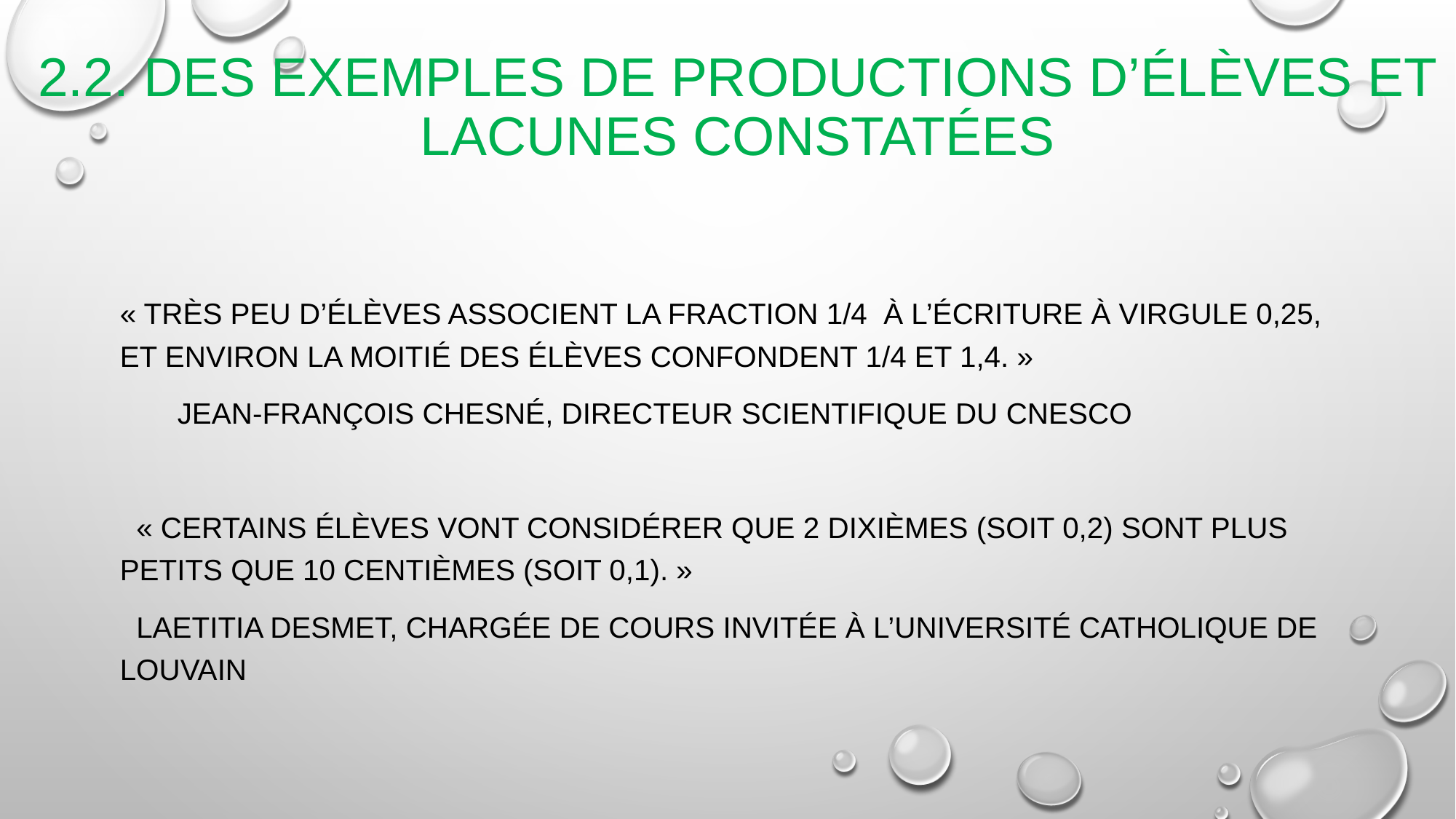

# 2.2. DES exemples de productions d’élèves et lacunes constatées
« Très peu d’élèves associent la fraction 1/4  à l’écriture à virgule 0,25, et environ la moitié des élèves confondent 1/4 et 1,4. »
       Jean-François Chesné, directeur scientifique du Cnesco

  « Certains élèves vont considérer que 2 dixièmes (soit 0,2) sont plus petits que 10 centièmes (soit 0,1). »
  Laetitia Desmet, chargée de cours invitée à l’Université catholique de Louvain